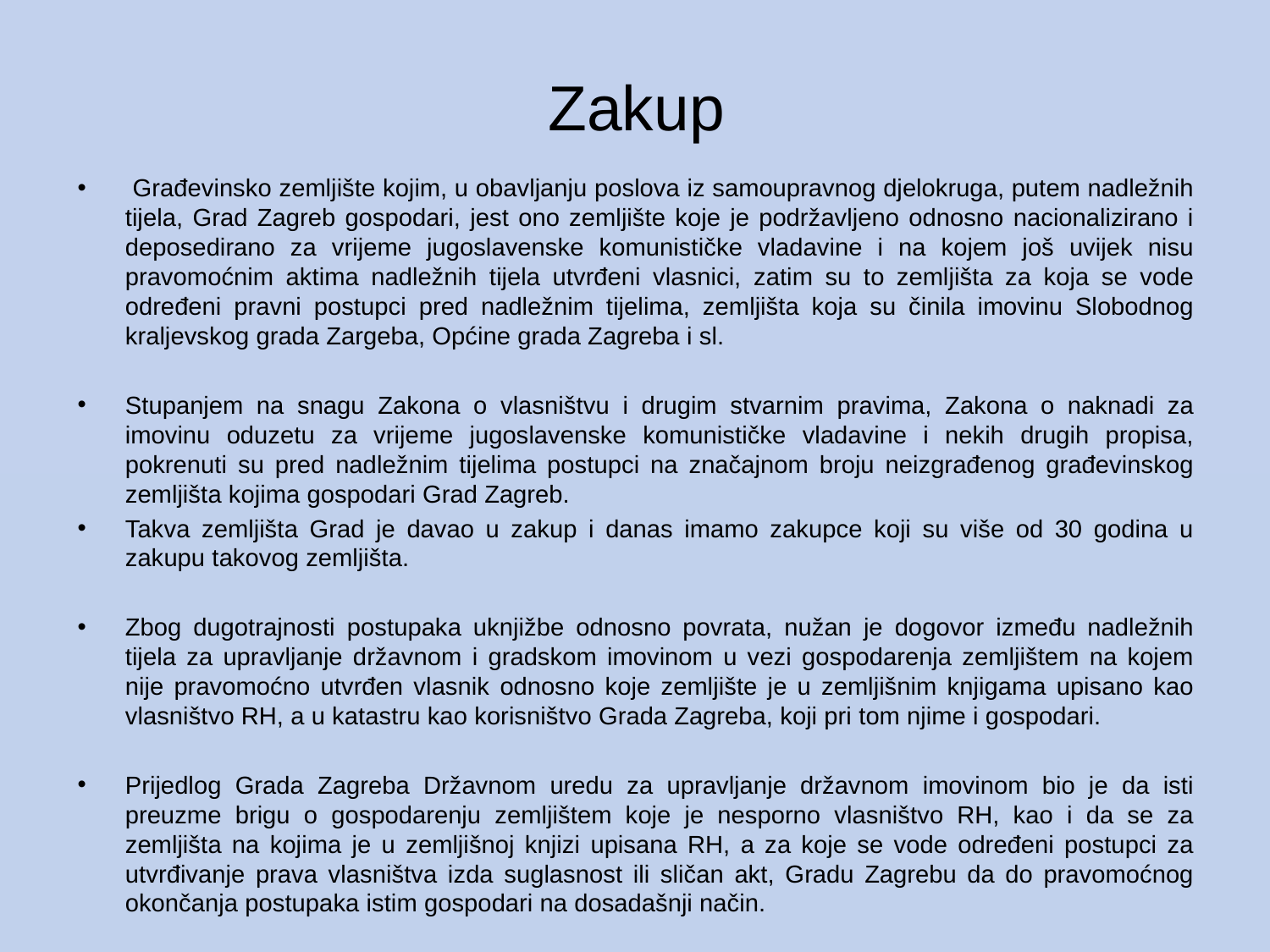

# Zakup
 Građevinsko zemljište kojim, u obavljanju poslova iz samoupravnog djelokruga, putem nadležnih tijela, Grad Zagreb gospodari, jest ono zemljište koje je podržavljeno odnosno nacionalizirano i deposedirano za vrijeme jugoslavenske komunističke vladavine i na kojem još uvijek nisu pravomoćnim aktima nadležnih tijela utvrđeni vlasnici, zatim su to zemljišta za koja se vode određeni pravni postupci pred nadležnim tijelima, zemljišta koja su činila imovinu Slobodnog kraljevskog grada Zargeba, Općine grada Zagreba i sl.

Stupanjem na snagu Zakona o vlasništvu i drugim stvarnim pravima, Zakona o naknadi za imovinu oduzetu za vrijeme jugoslavenske komunističke vladavine i nekih drugih propisa, pokrenuti su pred nadležnim tijelima postupci na značajnom broju neizgrađenog građevinskog zemljišta kojima gospodari Grad Zagreb.
Takva zemljišta Grad je davao u zakup i danas imamo zakupce koji su više od 30 godina u zakupu takovog zemljišta.

Zbog dugotrajnosti postupaka uknjižbe odnosno povrata, nužan je dogovor između nadležnih tijela za upravljanje državnom i gradskom imovinom u vezi gospodarenja zemljištem na kojem nije pravomoćno utvrđen vlasnik odnosno koje zemljište je u zemljišnim knjigama upisano kao vlasništvo RH, a u katastru kao korisništvo Grada Zagreba, koji pri tom njime i gospodari.

Prijedlog Grada Zagreba Državnom uredu za upravljanje državnom imovinom bio je da isti preuzme brigu o gospodarenju zemljištem koje je nesporno vlasništvo RH, kao i da se za zemljišta na kojima je u zemljišnoj knjizi upisana RH, a za koje se vode određeni postupci za utvrđivanje prava vlasništva izda suglasnost ili sličan akt, Gradu Zagrebu da do pravomoćnog okončanja postupaka istim gospodari na dosadašnji način.